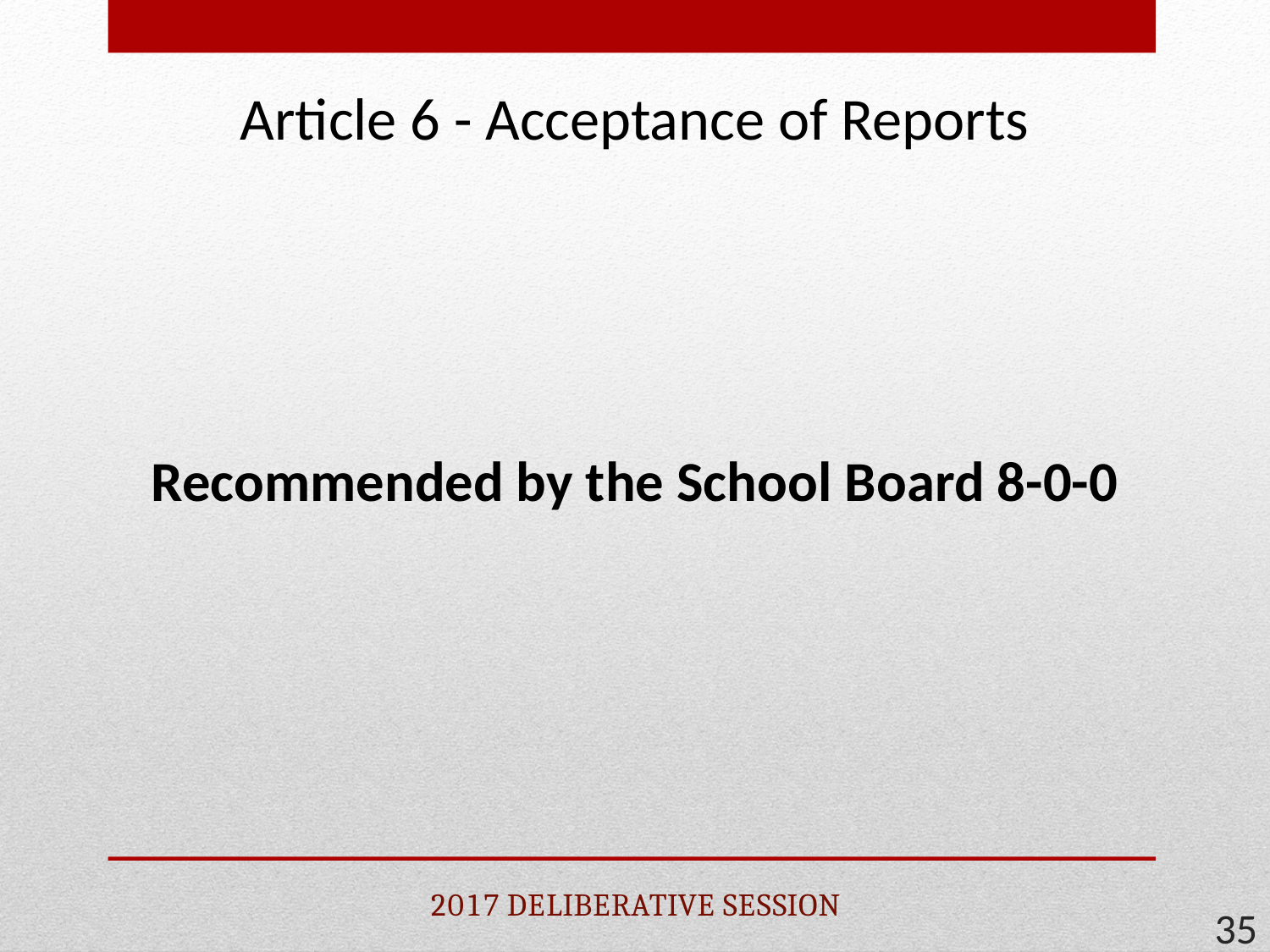

# Article 6 - Acceptance of Reports
Recommended by the School Board 8-0-0
2017 DELIBERATIVE SESSION
35